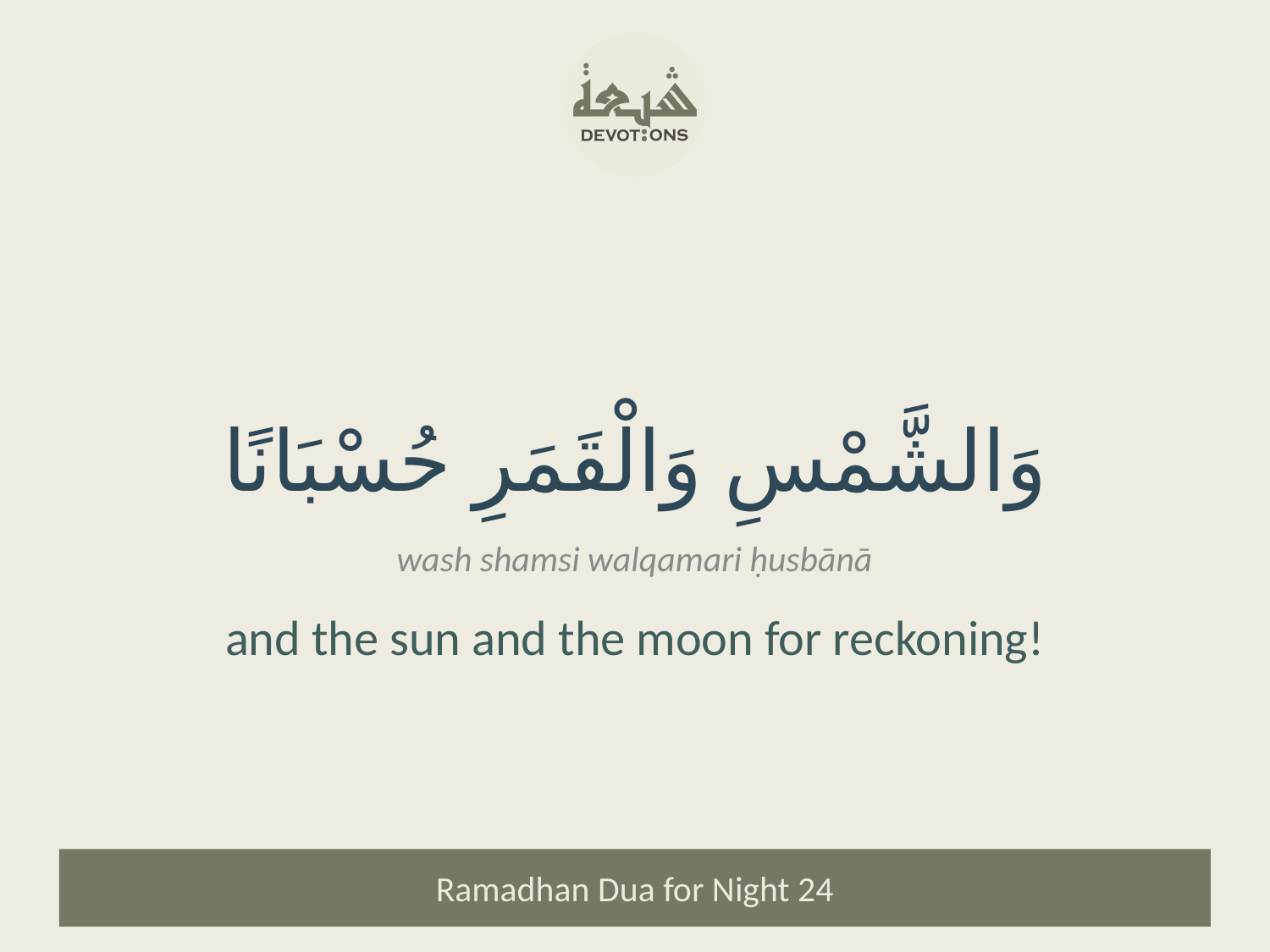

وَالشَّمْسِ وَالْقَمَرِ حُسْبَانًا
wash shamsi walqamari ḥusbānā
and the sun and the moon for reckoning!
Ramadhan Dua for Night 24